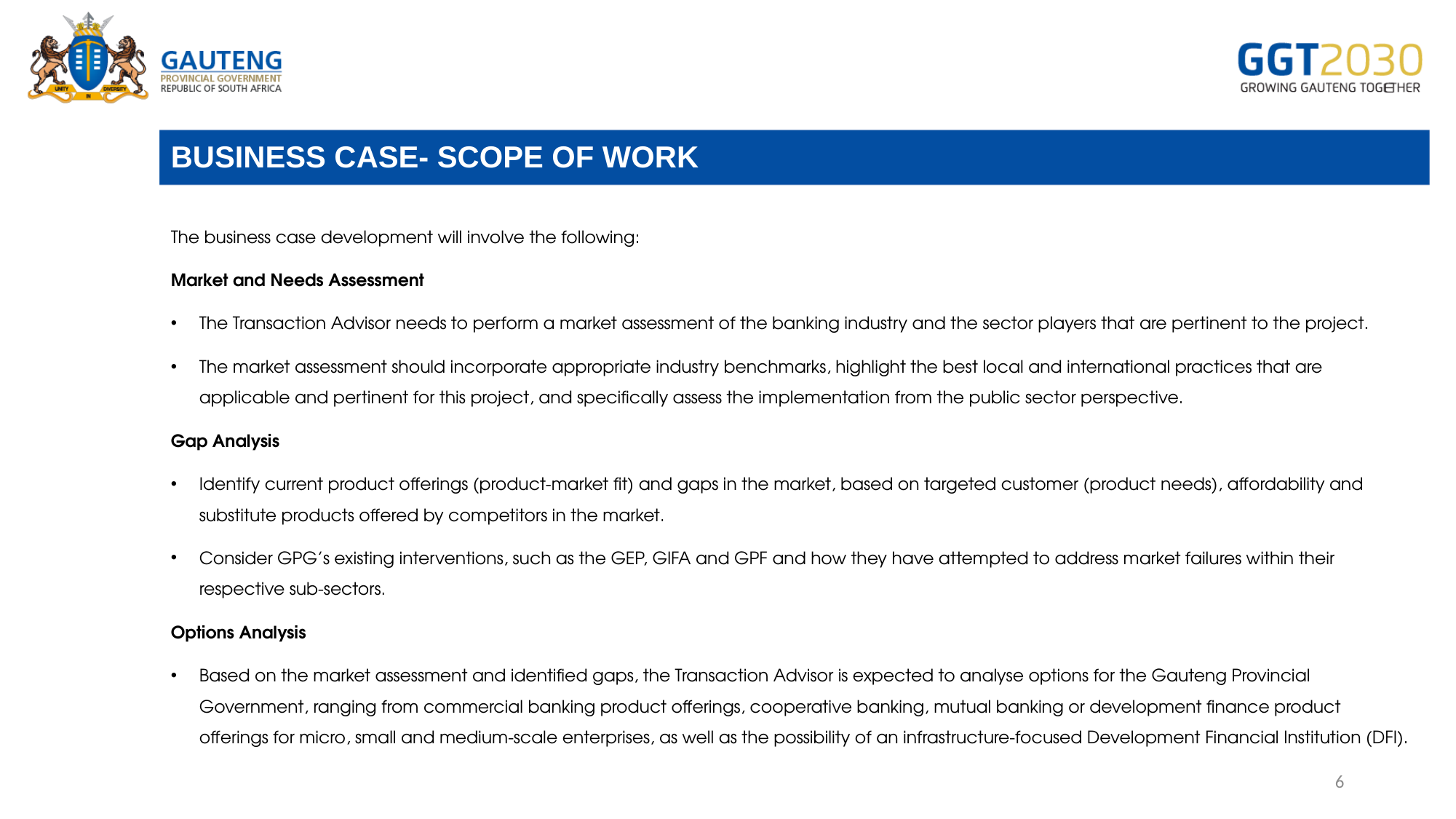

# BUSINESS CASE- SCOPE OF WORK
The business case development will involve the following:
Market and Needs Assessment
The Transaction Advisor needs to perform a market assessment of the banking industry and the sector players that are pertinent to the project.
The market assessment should incorporate appropriate industry benchmarks, highlight the best local and international practices that are applicable and pertinent for this project, and specifically assess the implementation from the public sector perspective.
Gap Analysis
Identify current product offerings (product-market fit) and gaps in the market, based on targeted customer (product needs), affordability and substitute products offered by competitors in the market.
Consider GPG’s existing interventions, such as the GEP, GIFA and GPF and how they have attempted to address market failures within their respective sub-sectors.
Options Analysis
Based on the market assessment and identified gaps, the Transaction Advisor is expected to analyse options for the Gauteng Provincial Government, ranging from commercial banking product offerings, cooperative banking, mutual banking or development finance product offerings for micro, small and medium-scale enterprises, as well as the possibility of an infrastructure-focused Development Financial Institution (DFI).

6